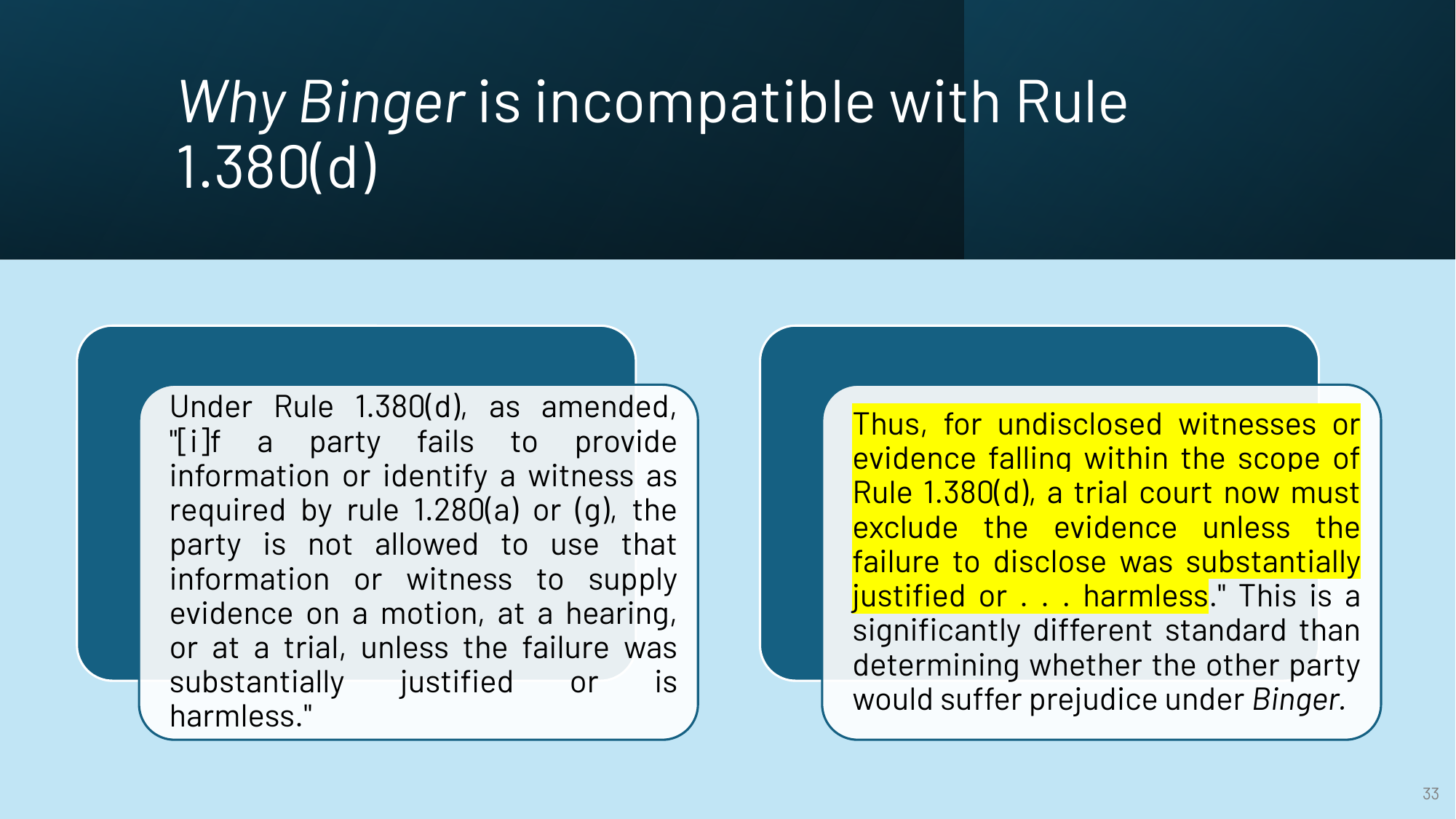

# Why Binger is incompatible with Rule 1.380(d)
Under Rule 1.380(d), as amended, "[i]f a party fails to provide information or identify a witness as required by rule 1.280(a) or (g), the party is not allowed to use that information or witness to supply evidence on a motion, at a hearing, or at a trial, unless the failure was substantially justified or is harmless."
Thus, for undisclosed witnesses or evidence falling within the scope of Rule 1.380(d), a trial court now must exclude the evidence unless the failure to disclose was substantially justified or . . . harmless." This is a significantly different standard than determining whether the other party would suffer prejudice under Binger.
33